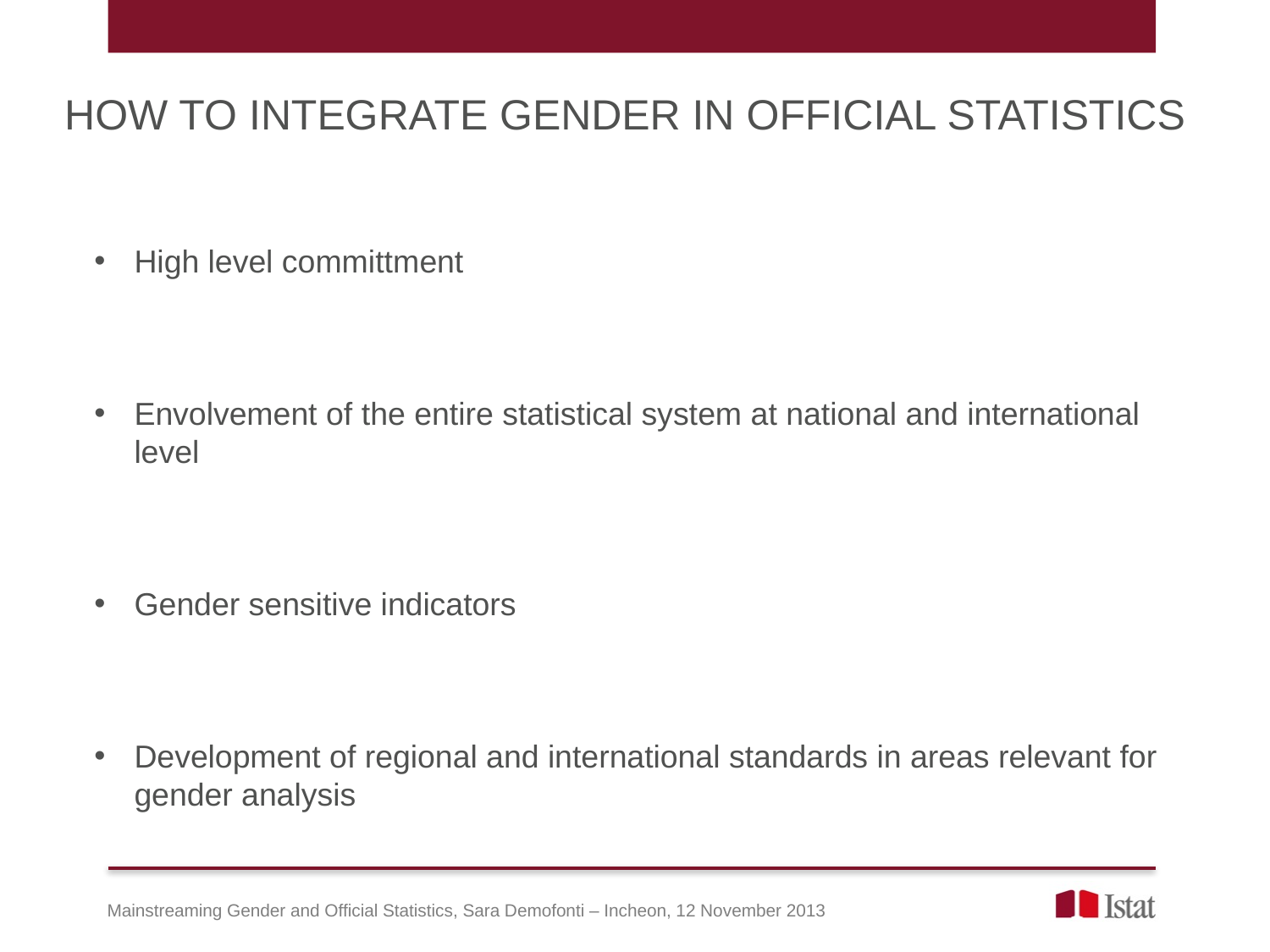

HOW TO INTEGRATE GENDER IN OFFICIAL STATISTICS
High level committment

Envolvement of the entire statistical system at national and international level

Gender sensitive indicators

Development of regional and international standards in areas relevant for gender analysis
Mainstreaming Gender and Official Statistics, Sara Demofonti – Incheon, 12 November 2013